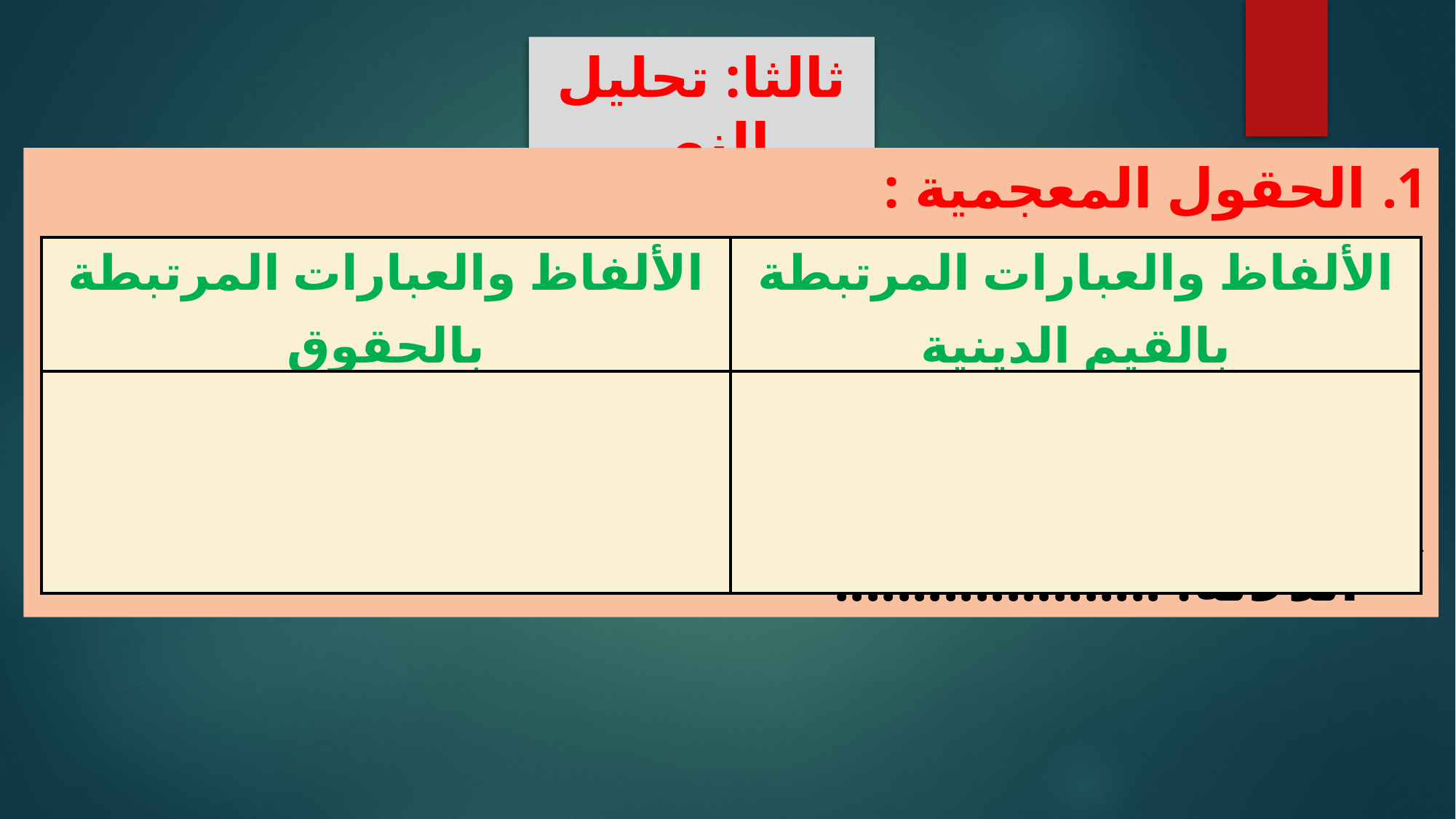

ثالثا: تحليل النص
الحقول المعجمية :

الدلالة: .....................
| الألفاظ والعبارات المرتبطة بالحقوق | الألفاظ والعبارات المرتبطة بالقيم الدينية |
| --- | --- |
|  |  |